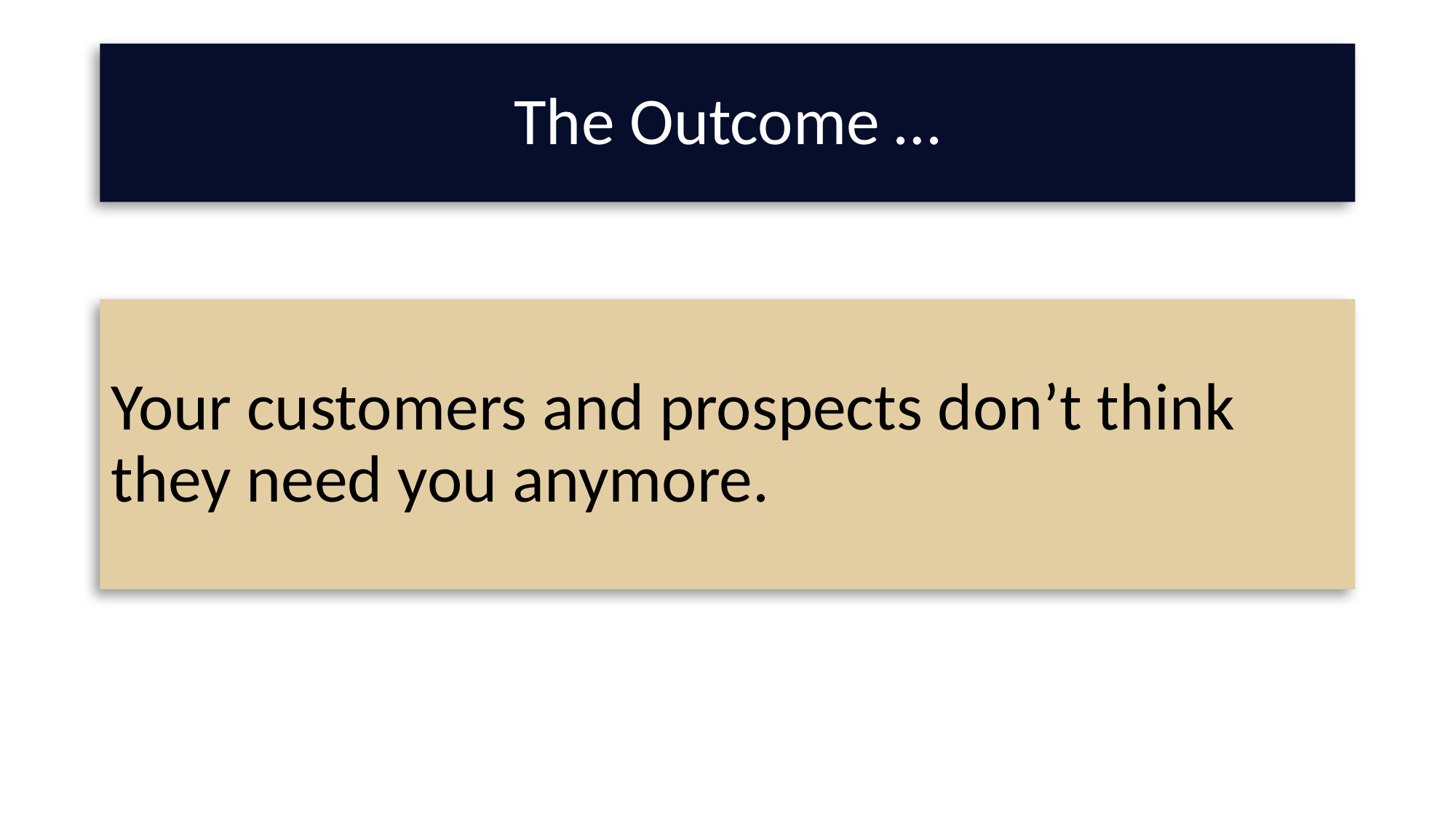

# The Outcome …
Your customers and prospects don’t think they need you anymore.